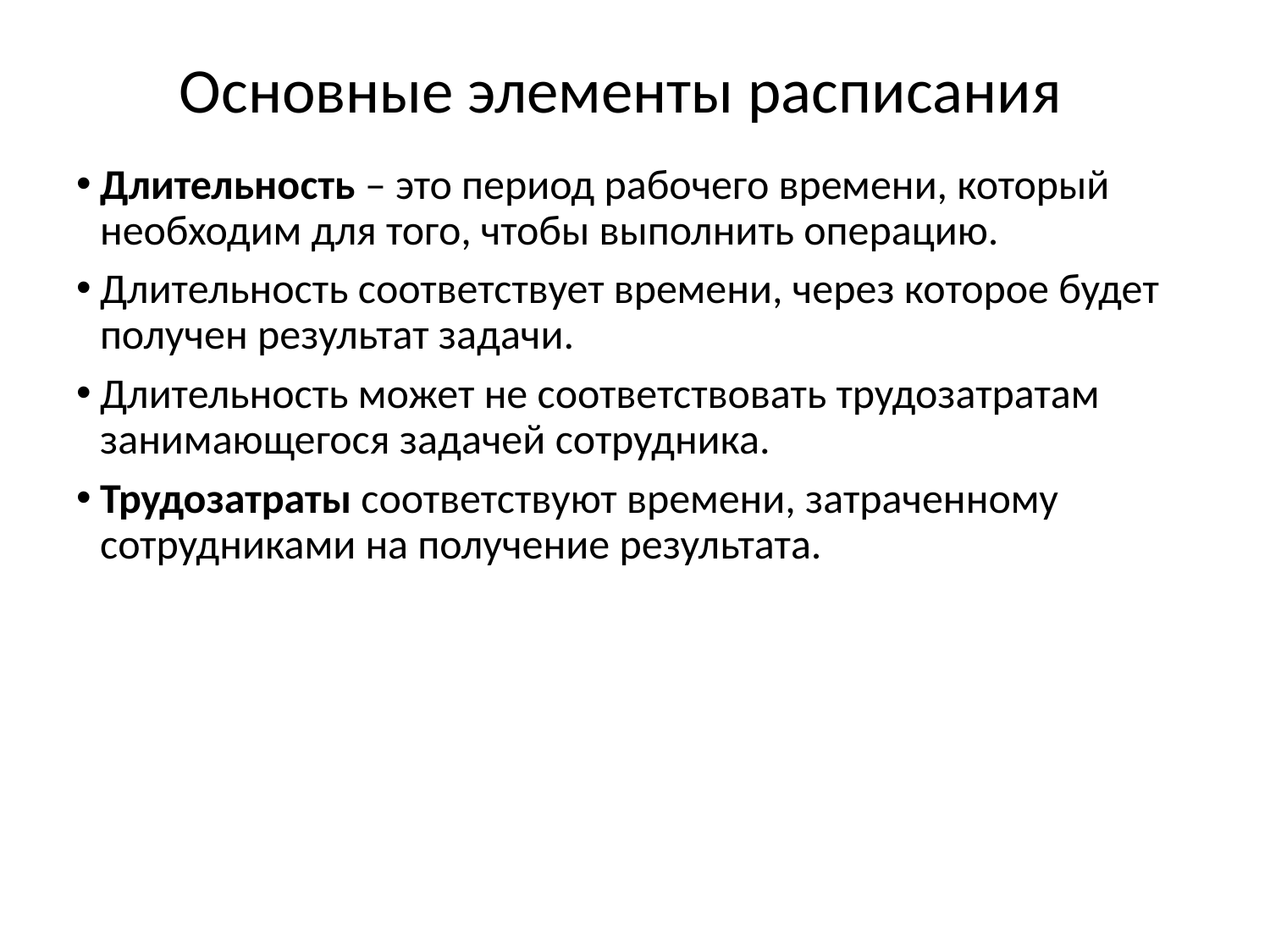

# Основные элементы расписания
Длительность – это период рабочего времени, который необходим для того, чтобы выполнить операцию.
Длительность соответствует времени, через которое будет получен результат задачи.
Длительность может не соответствовать трудозатратам занимающегося задачей сотрудника.
Трудозатраты соответствуют времени, затраченному сотрудниками на получение результата.